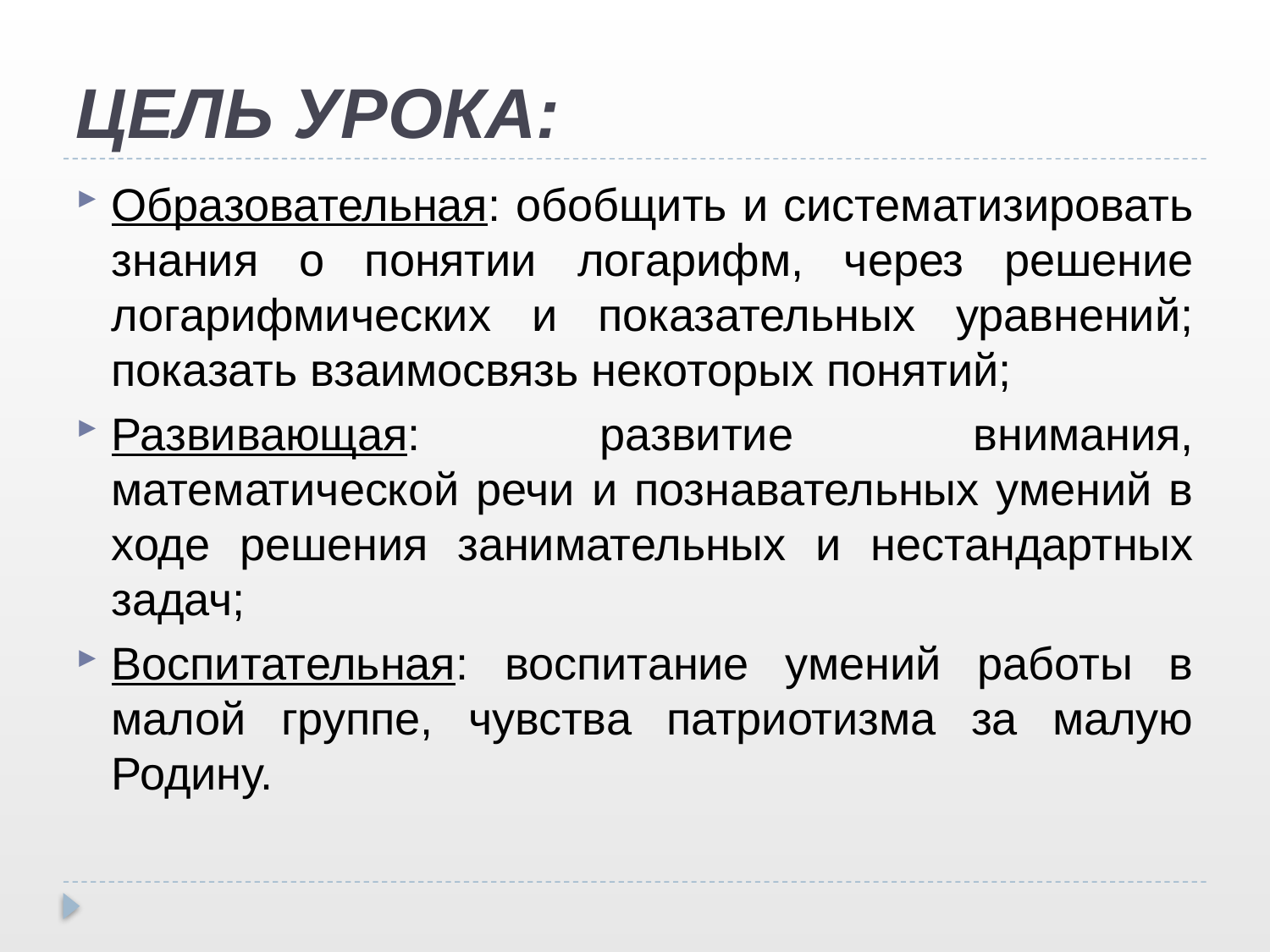

# ЦЕЛЬ УРОКА:
Образовательная: обобщить и систематизировать знания о понятии логарифм, через решение логарифмических и показательных уравнений; показать взаимосвязь некоторых понятий;
Развивающая: развитие внимания, математической речи и познавательных умений в ходе решения занимательных и нестандартных задач;
Воспитательная: воспитание умений работы в малой группе, чувства патриотизма за малую Родину.